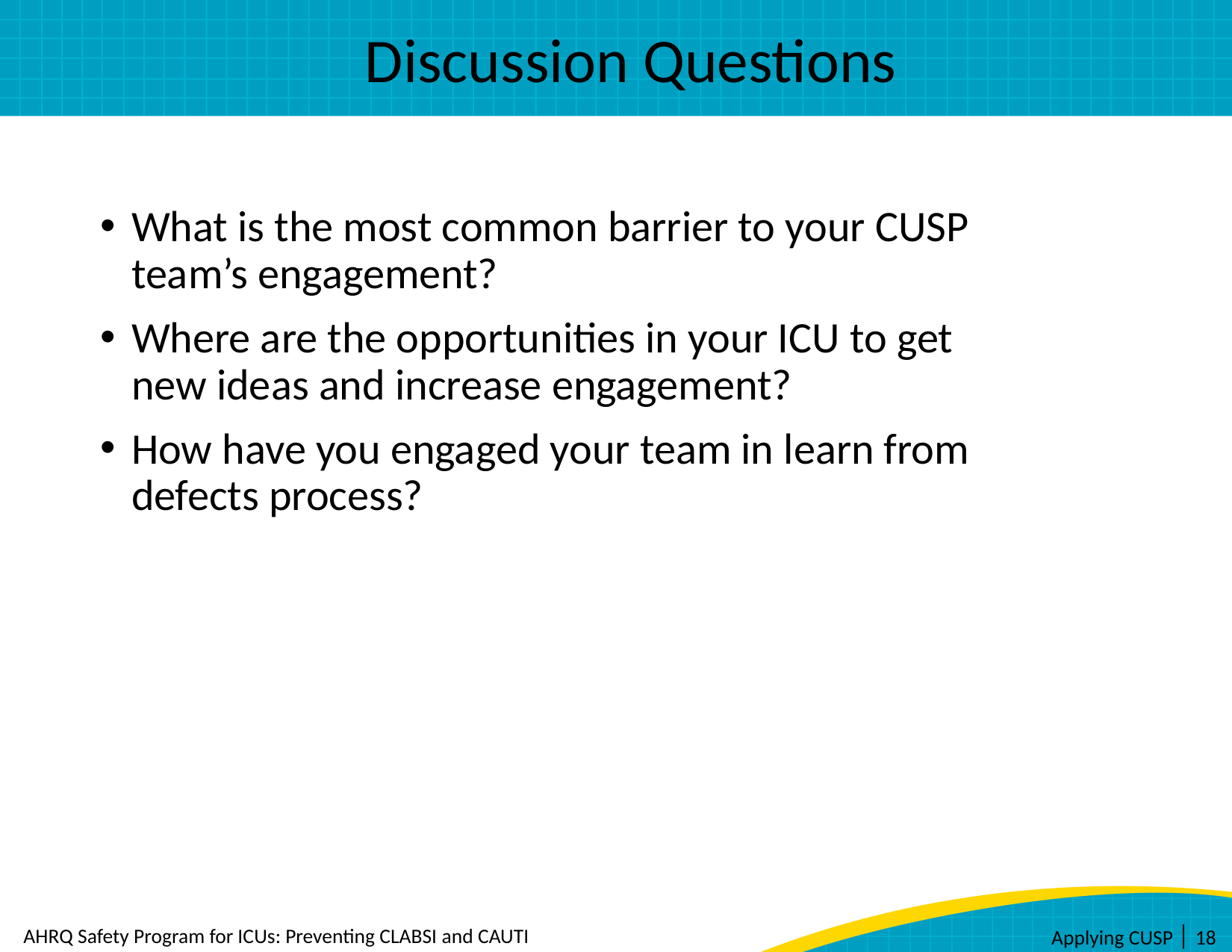

# Discussion Questions
What is the most common barrier to your CUSP team’s engagement?
Where are the opportunities in your ICU to get new ideas and increase engagement?
How have you engaged your team in learn from defects process?

AHRQ Safety Program for ICUs: Preventing CLABSI and CAUTI
 Applying CUSP ׀ 18